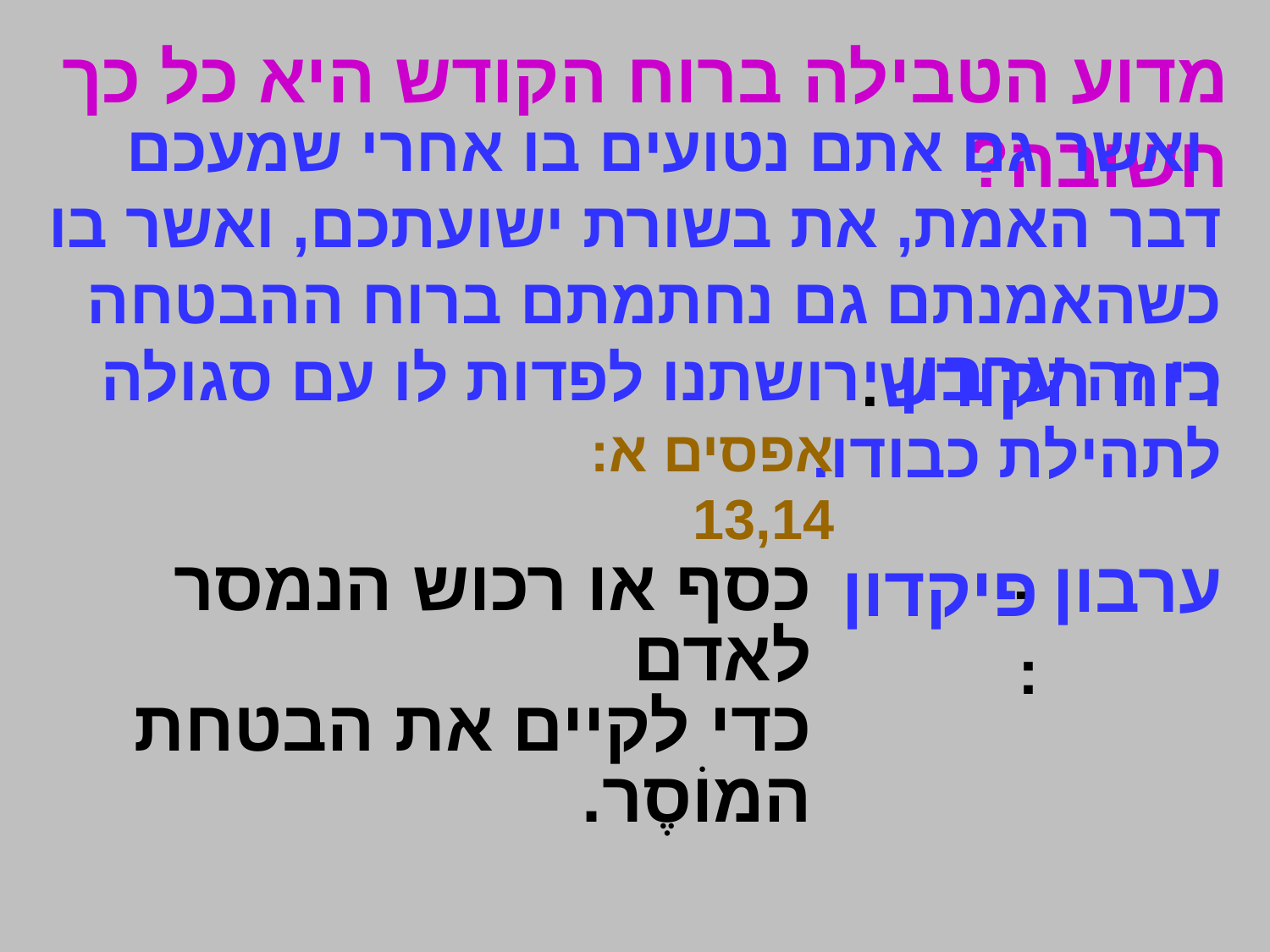

מדוע הטבילה ברוח הקודש היא כל כך חשובה?
 ואשר גם אתם נטועים בו אחרי שמעכם דבר האמת, את בשורת ישועתכם, ואשר בו כשהאמנתם גם נחתמתם ברוח ההבטחה רוח הקודש.
כי זה ערבון ירושתנו לפדות לו עם סגולה
לתהילת כבודו.
אפסים א: 13,14
ערבון -
פיקדון:
כסף או רכוש הנמסר לאדם
כדי לקיים את הבטחת המוֹסֶר.